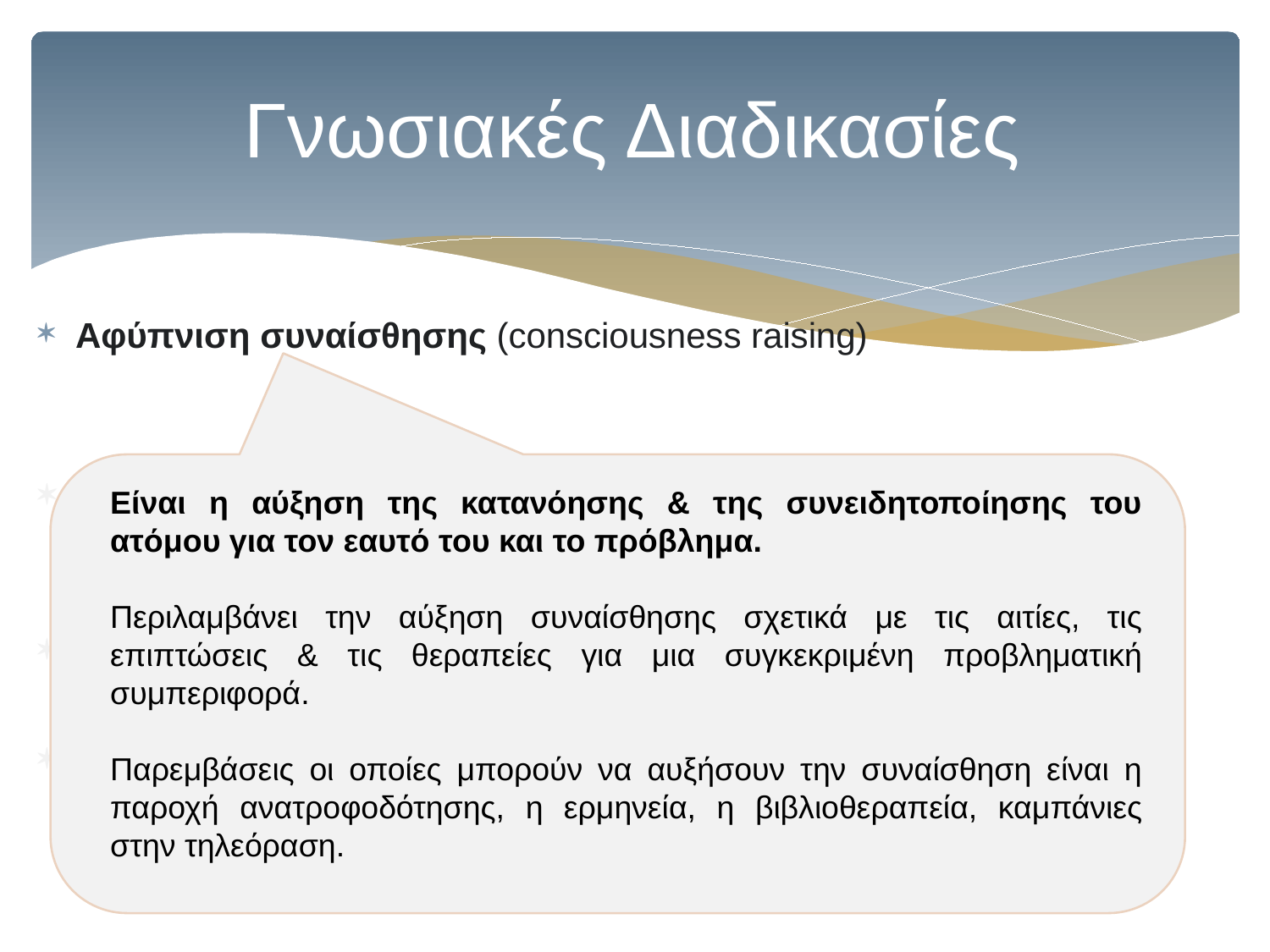

# Γνωσιακές Διαδικασίες
Αφύπνιση συναίσθησης (consciousness raising)

Περιβαλλοντική επαναξιολόγηση (environmental reevaluation)

Κοινωνική απελευθέρωση (social liberation)

Αυτοεπαναξιολόγηση (self re-evaluation)

Είναι η αύξηση της κατανόησης & της συνειδητοποίησης του ατόμου για τον εαυτό του και το πρόβλημα.

Περιλαμβάνει την αύξηση συναίσθησης σχετικά με τις αιτίες, τις επιπτώσεις & τις θεραπείες για μια συγκεκριμένη προβληματική συμπεριφορά.

Παρεμβάσεις οι οποίες μπορούν να αυξήσουν την συναίσθηση είναι η παροχή ανατροφοδότησης, η ερμηνεία, η βιβλιοθεραπεία, καμπάνιες στην τηλεόραση.